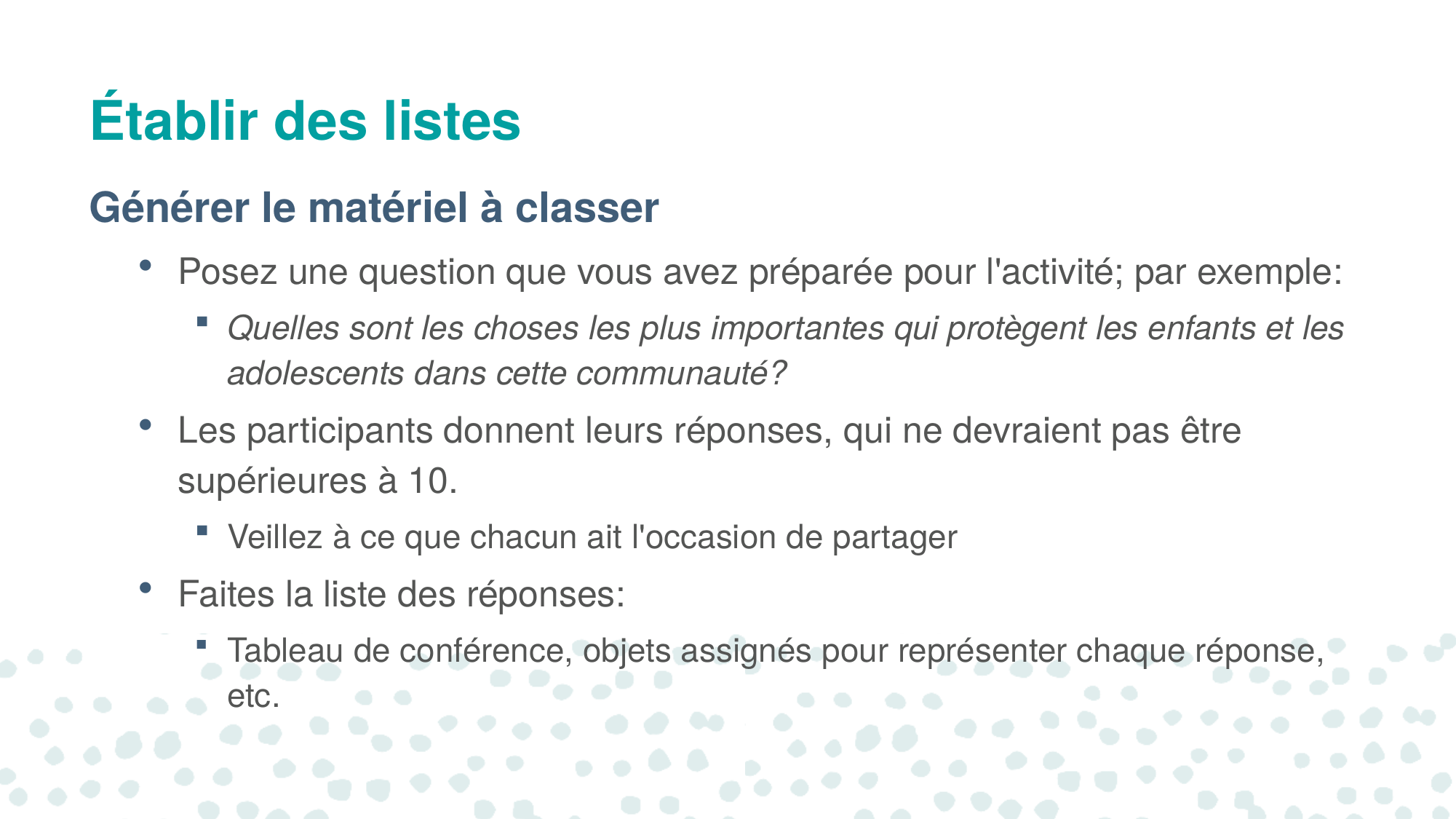

# Établir des listes
Générer le matériel à classer
Posez une question que vous avez préparée pour l'activité; par exemple:
Quelles sont les choses les plus importantes qui protègent les enfants et les adolescents dans cette communauté?
Les participants donnent leurs réponses, qui ne devraient pas être supérieures à 10.
Veillez à ce que chacun ait l'occasion de partager
Faites la liste des réponses:
Tableau de conférence, objets assignés pour représenter chaque réponse, etc.